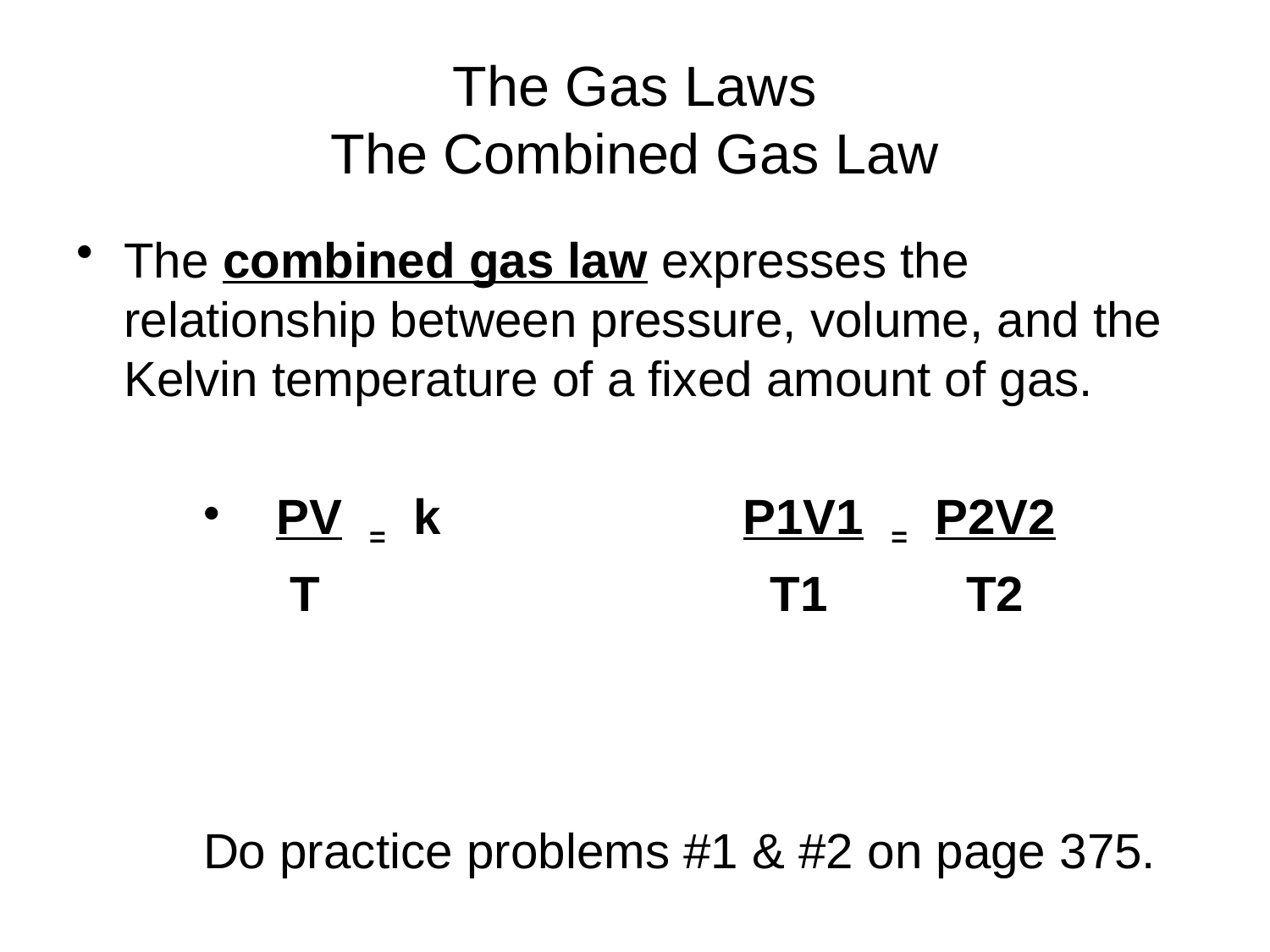

# The Gas Laws The Combined Gas Law
The combined gas law expresses the relationship between pressure, volume, and the Kelvin temperature of a fixed amount of gas.

   PV  =  k			P1V1  =  P2V2
	    T				  T1	       T2

Do practice problems #1 & #2 on page 375.